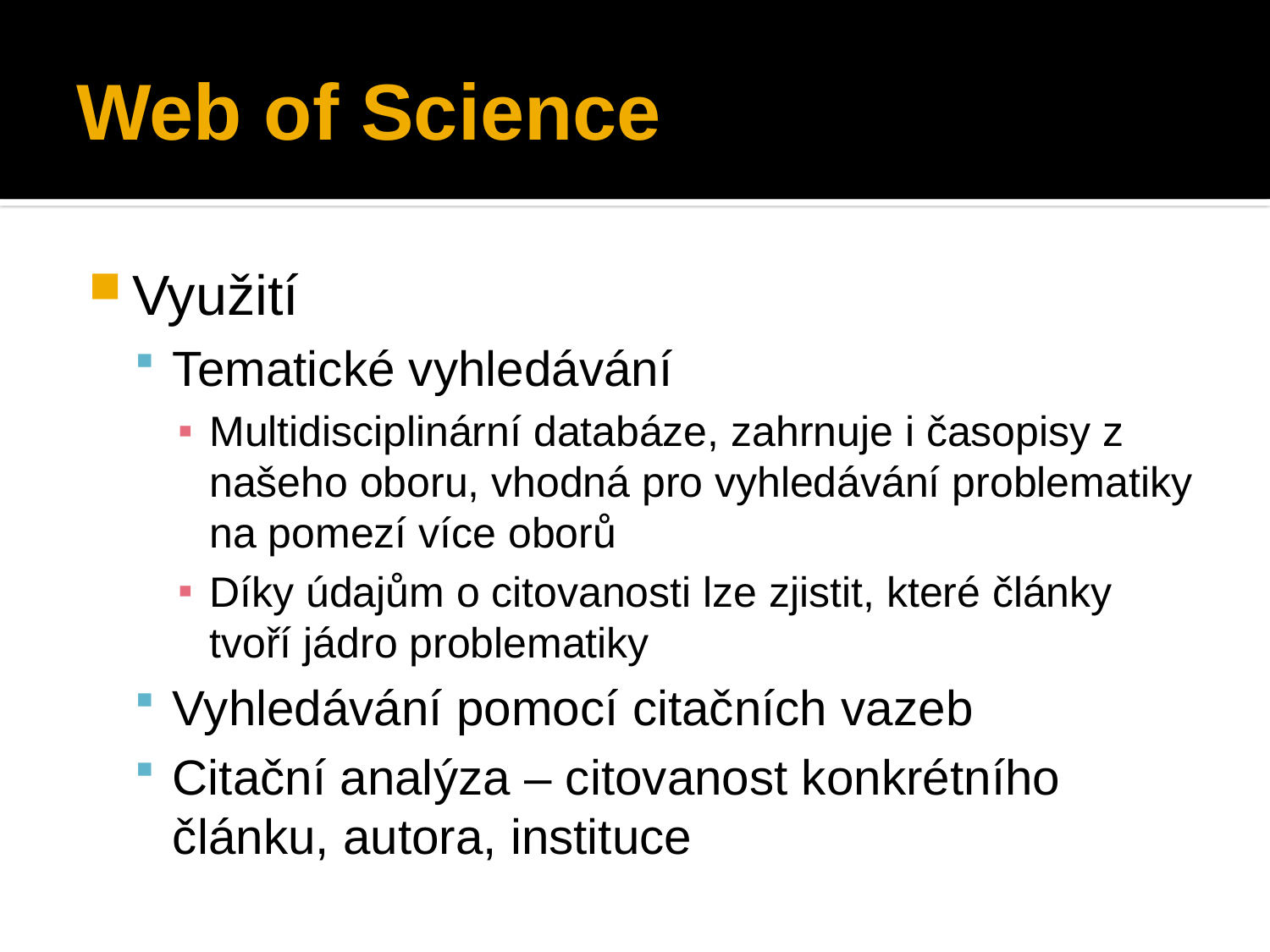

# Web of Science
Využití
Tematické vyhledávání
Multidisciplinární databáze, zahrnuje i časopisy z našeho oboru, vhodná pro vyhledávání problematiky na pomezí více oborů
Díky údajům o citovanosti lze zjistit, které články tvoří jádro problematiky
Vyhledávání pomocí citačních vazeb
Citační analýza – citovanost konkrétního článku, autora, instituce